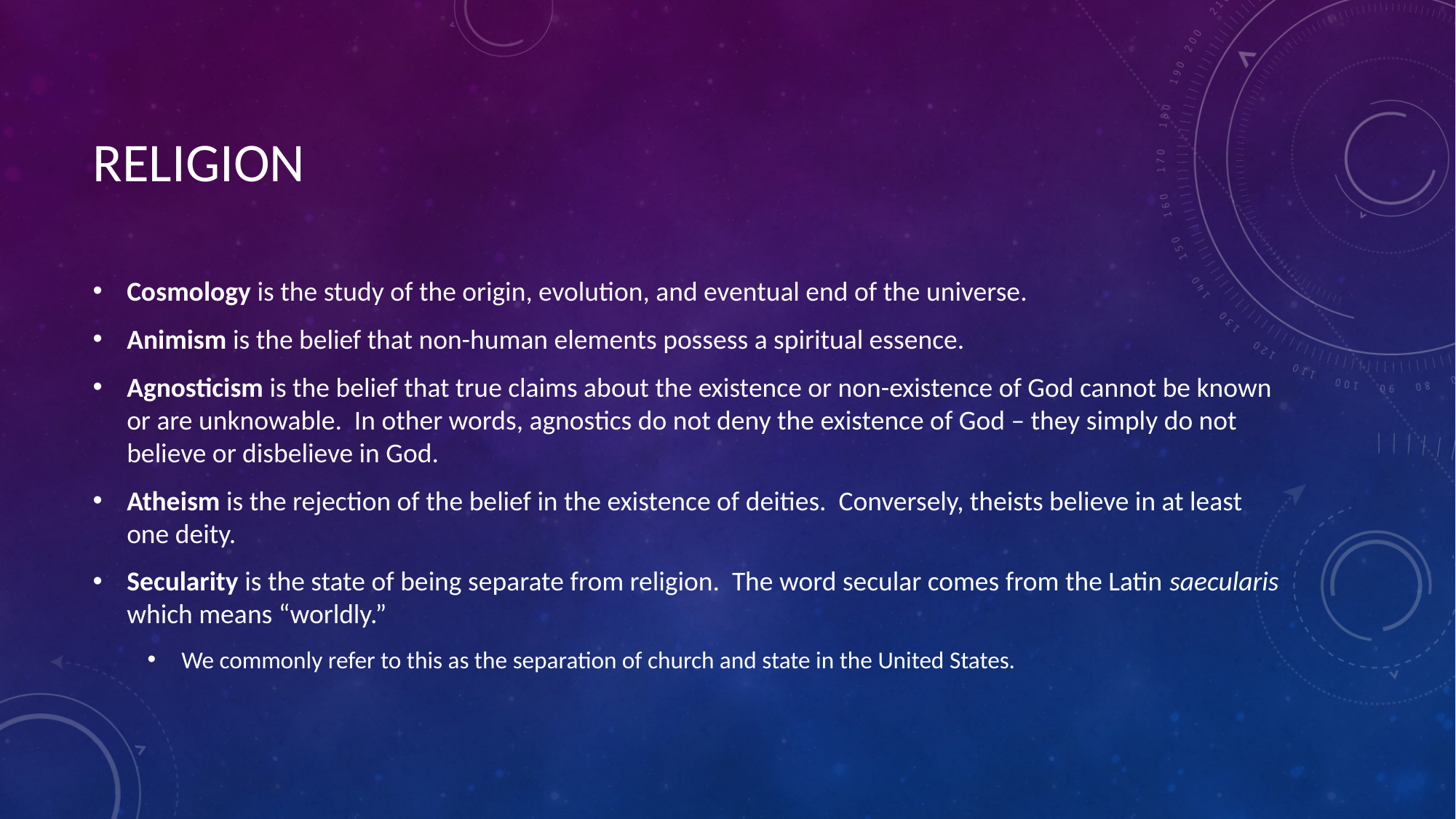

# Religion
Cosmology is the study of the origin, evolution, and eventual end of the universe.
Animism is the belief that non-human elements possess a spiritual essence.
Agnosticism is the belief that true claims about the existence or non-existence of God cannot be known or are unknowable.  In other words, agnostics do not deny the existence of God – they simply do not believe or disbelieve in God.
Atheism is the rejection of the belief in the existence of deities.  Conversely, theists believe in at least one deity.
Secularity is the state of being separate from religion.  The word secular comes from the Latin saecularis which means “worldly.”
We commonly refer to this as the separation of church and state in the United States.